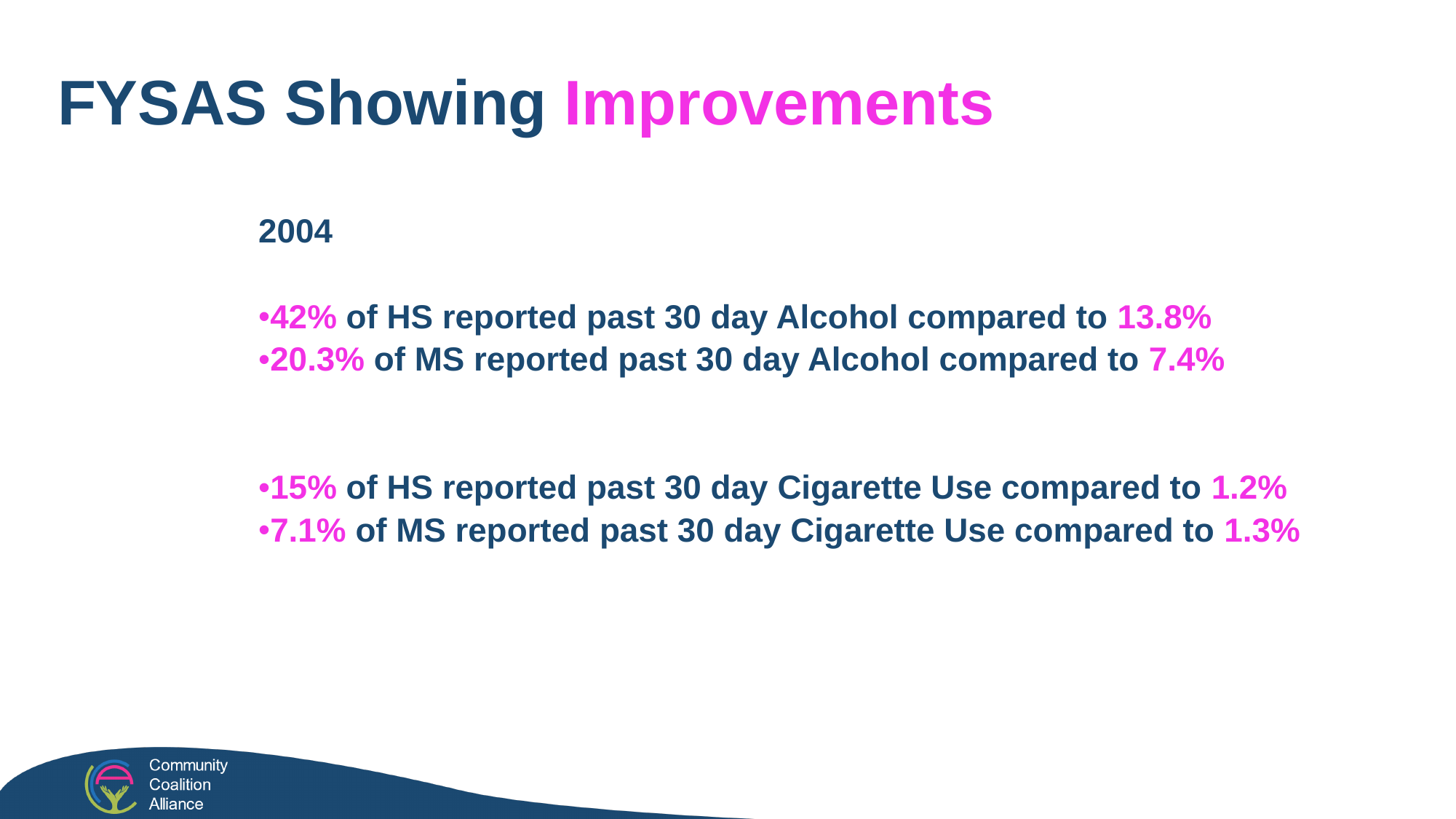

FYSAS Showing Improvements
2004

42% of HS reported past 30 day Alcohol compared to 13.8%
20.3% of MS reported past 30 day Alcohol compared to 7.4%

15% of HS reported past 30 day Cigarette Use compared to 1.2%
7.1% of MS reported past 30 day Cigarette Use compared to 1.3%